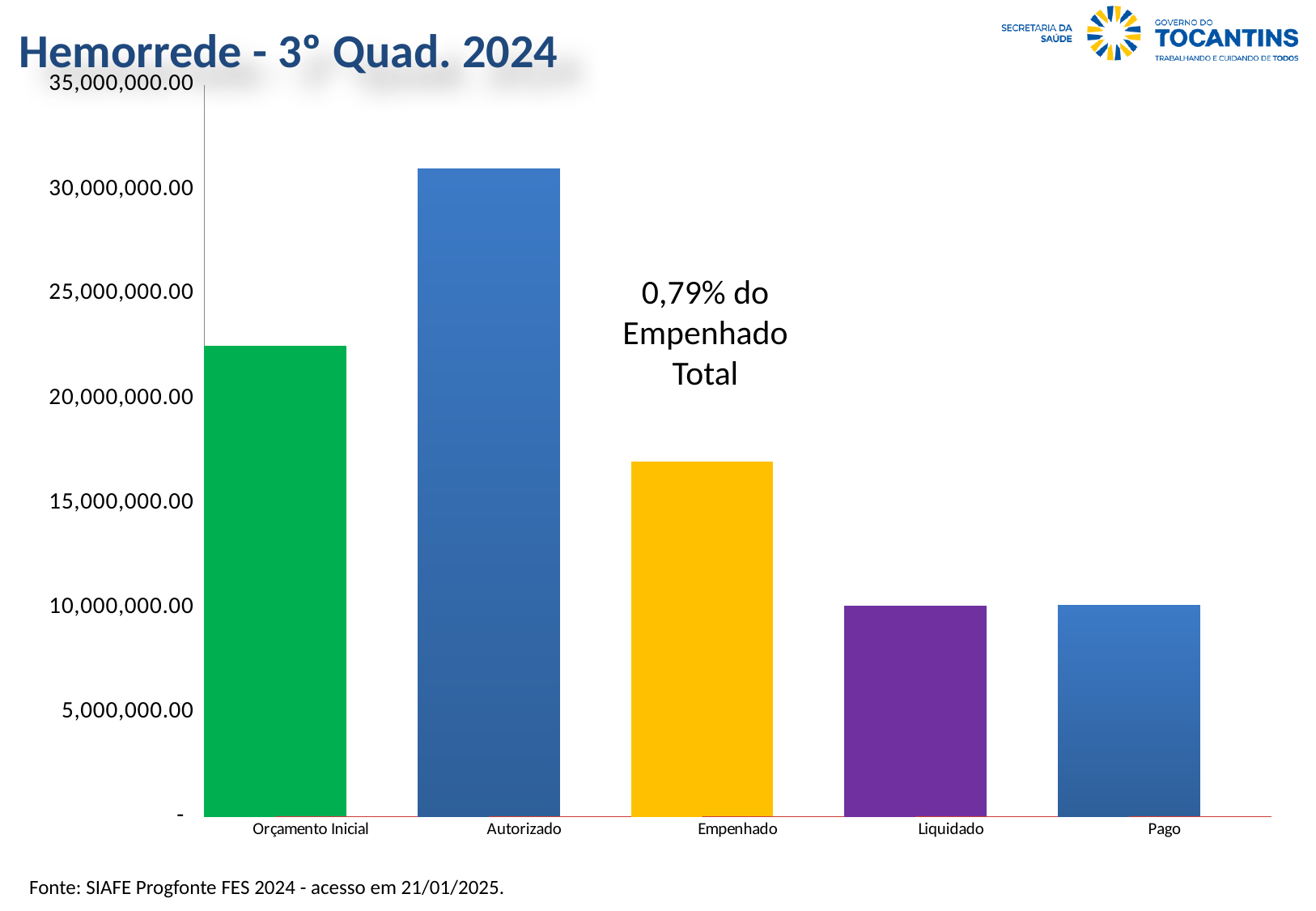

Hemorrede - 3º Quad. 2024

### Chart

| Category | Valor (R$) | % |
|---|---|---|
| Orçamento Inicial | 22541347.0 | 1.0 |
| Autorizado | 30983219.56 | 1.3745061268964982 |
| Empenhado | 16985683.91 | 0.5482220424867944 |
| Liquidado | 10097645.16 | 0.5944797520961286 |
| Pago | 10097645.16 | 1.0 |
0,79% do Empenhado Total
Fonte: SIAFE Progfonte FES 2024 - acesso em 21/01/2025.